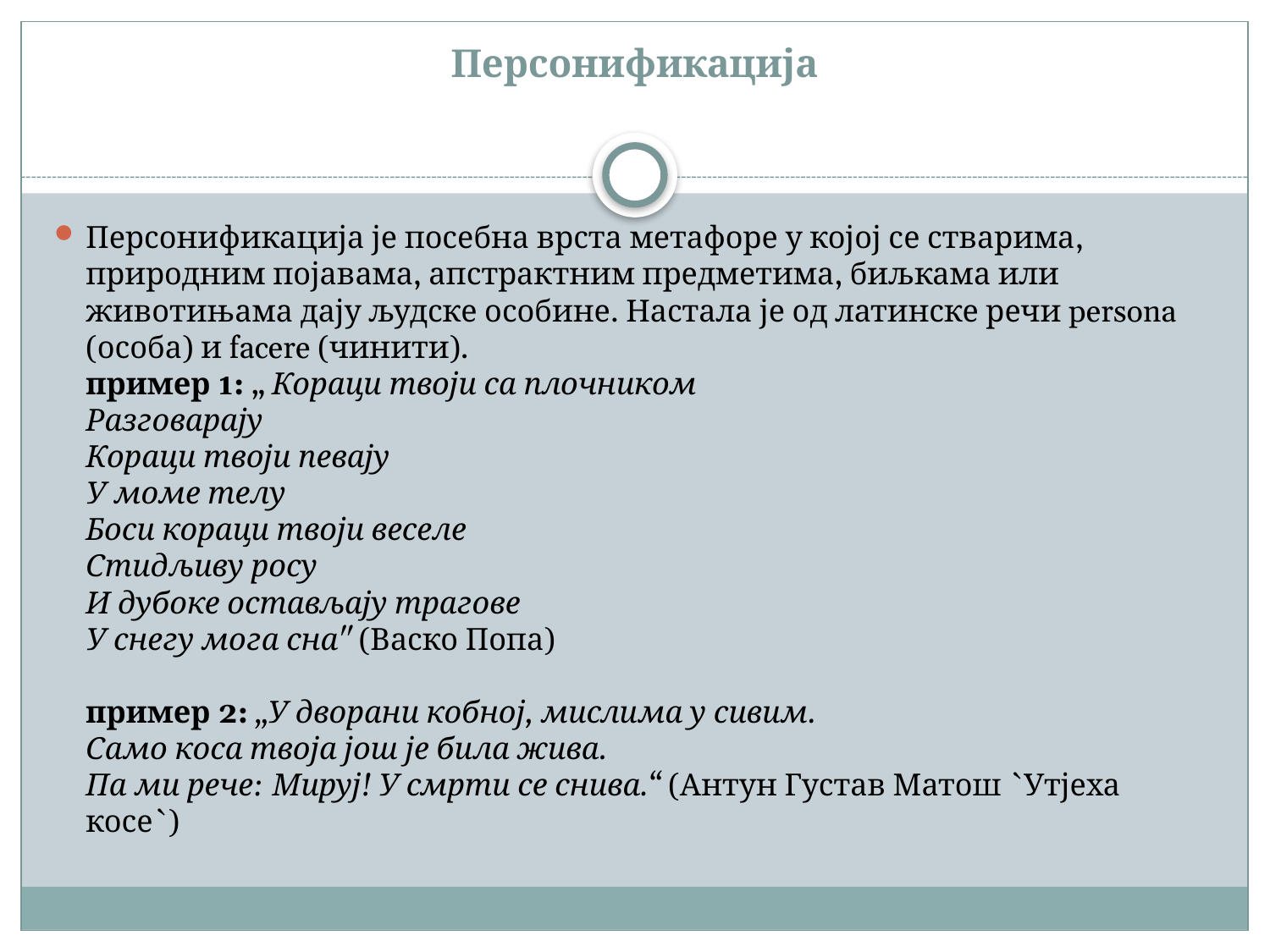

# Персонификација
Персонификација је посебна врста метафоре у којој се стварима, природним појавама, апстрактним предметима, биљкама или животињама дају људске особине. Настала је од латинске речи persona (особа) и facere (чинити).
пример 1: „ Кораци твоји са плочником
Разговарају
Кораци твоји певају
У моме телу
Боси кораци твоји веселе
Стидљиву росу
И дубоке остављају трагове
У снегу мога сна'' (Васко Попа)
пример 2: „У дворани кобној, мислима у сивим.
Само коса твоја још је била жива.
Па ми рече: Мируј! У смрти се снива.“ (Антун Густав Матош `Утјеха косе`)